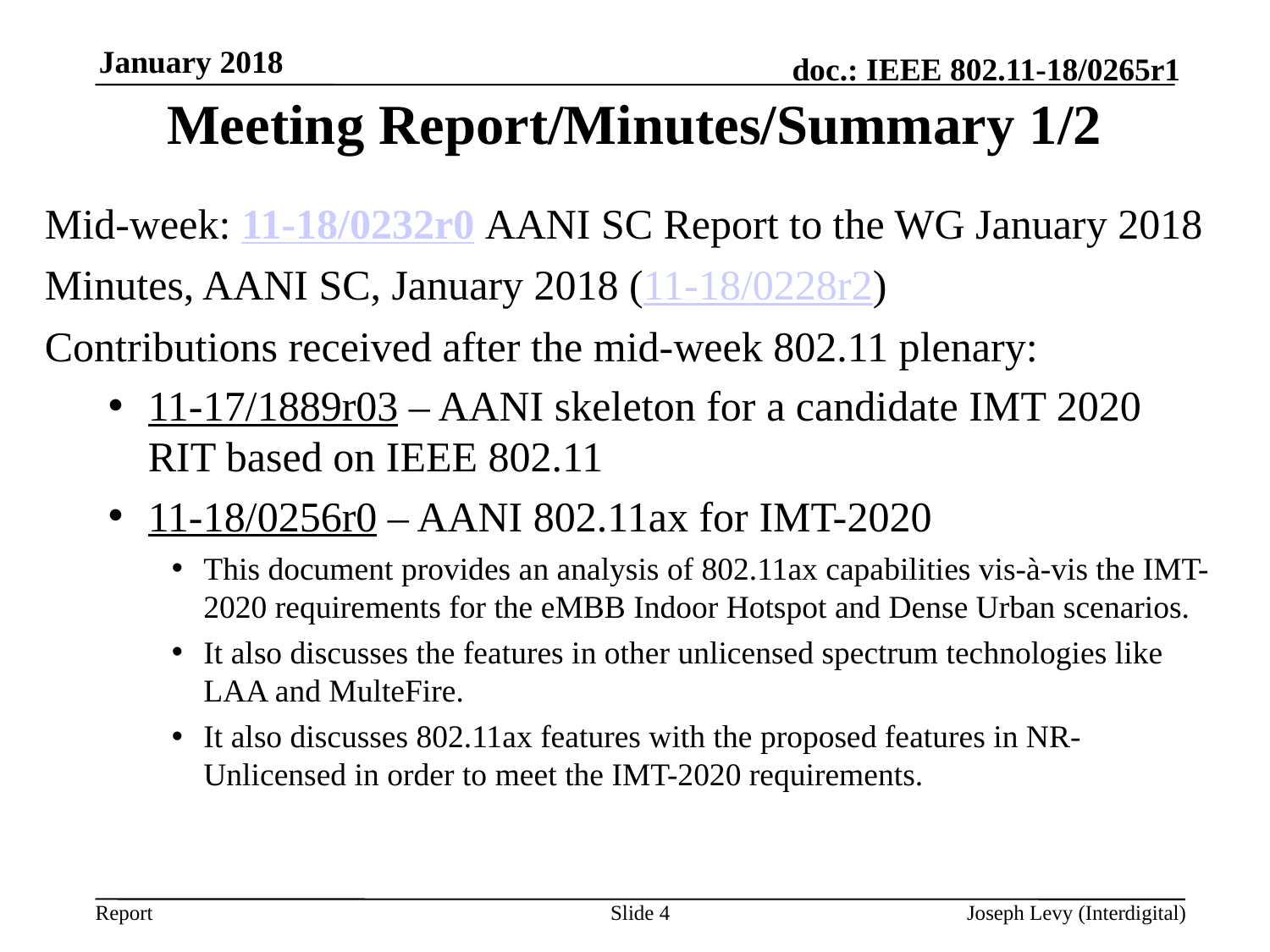

January 2018
# Meeting Report/Minutes/Summary 1/2
Mid-week: 11-18/0232r0 AANI SC Report to the WG January 2018
Minutes, AANI SC, January 2018 (11-18/0228r2)
Contributions received after the mid-week 802.11 plenary:
11-17/1889r03 – AANI skeleton for a candidate IMT 2020 RIT based on IEEE 802.11
11-18/0256r0 – AANI 802.11ax for IMT-2020
This document provides an analysis of 802.11ax capabilities vis-à-vis the IMT-2020 requirements for the eMBB Indoor Hotspot and Dense Urban scenarios.
It also discusses the features in other unlicensed spectrum technologies like LAA and MulteFire.
It also discusses 802.11ax features with the proposed features in NR-Unlicensed in order to meet the IMT-2020 requirements.

Slide 4
Joseph Levy (Interdigital)